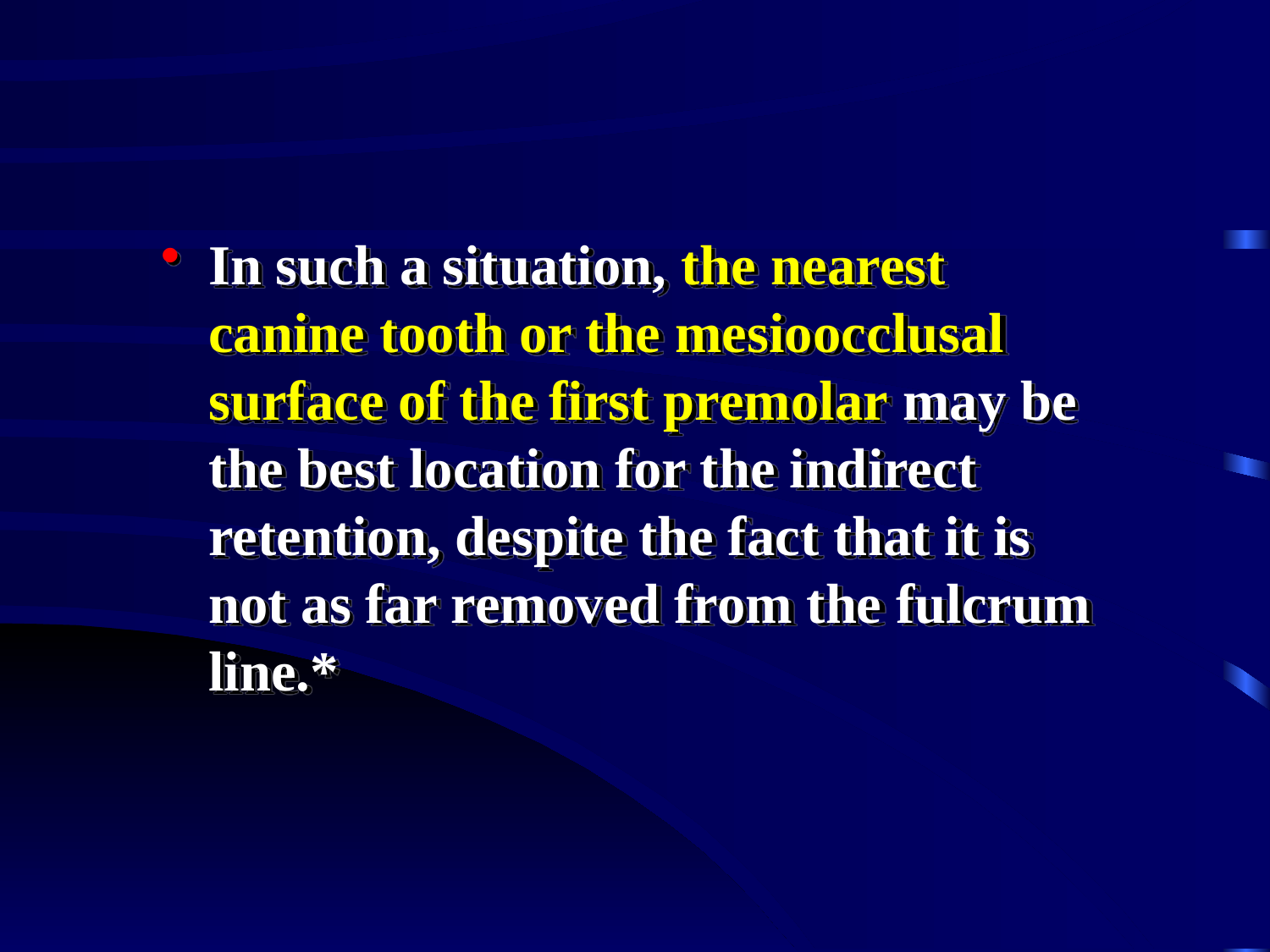

#
In such a situation, the nearest canine tooth or the mesioocclusal surface of the first premolar may be the best location for the indirect retention, despite the fact that it is not as far removed from the fulcrum line.*